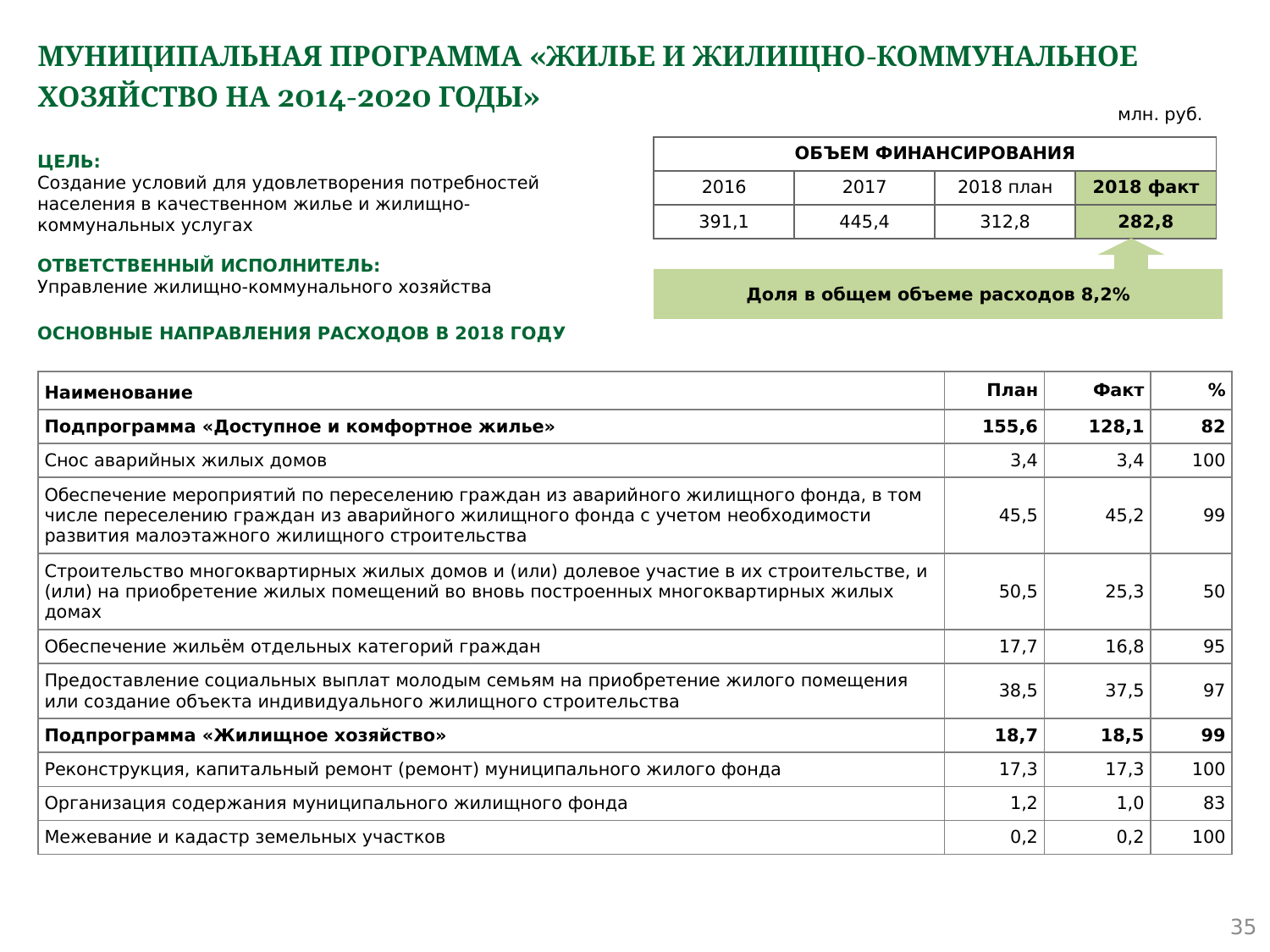

# МУНИЦИПАЛЬНАЯ ПРОГРАММА «ЖИЛЬЕ И ЖИЛИЩНО-КОММУНАЛЬНОЕ ХОЗЯЙСТВО НА 2014-2020 ГОДЫ»
млн. руб.
| ОБЪЕМ ФИНАНСИРОВАНИЯ |  |  |  |
| --- | --- | --- | --- |
| 2016 | 2017 | 2018 план | 2018 факт |
| 391,1 | 445,4 | 312,8 | 282,8 |
ЦЕЛЬ:
Создание условий для удовлетворения потребностей населения в качественном жилье и жилищно-коммунальных услугах

ОТВЕТСТВЕННЫЙ ИСПОЛНИТЕЛЬ:
Управление жилищно-коммунального хозяйства

Доля в общем объеме расходов 8,2%
ОСНОВНЫЕ НАПРАВЛЕНИЯ РАСХОДОВ В 2018 ГОДУ
| Наименование | План | Факт | % |
| --- | --- | --- | --- |
| Подпрограмма «Доступное и комфортное жилье» | 155,6 | 128,1 | 82 |
| Снос аварийных жилых домов | 3,4 | 3,4 | 100 |
| Обеспечение мероприятий по переселению граждан из аварийного жилищного фонда, в том числе переселению граждан из аварийного жилищного фонда с учетом необходимости развития малоэтажного жилищного строительства | 45,5 | 45,2 | 99 |
| Строительство многоквартирных жилых домов и (или) долевое участие в их строительстве, и (или) на приобретение жилых помещений во вновь построенных многоквартирных жилых домах | 50,5 | 25,3 | 50 |
| Обеспечение жильём отдельных категорий граждан | 17,7 | 16,8 | 95 |
| Предоставление социальных выплат молодым семьям на приобретение жилого помещения или создание объекта индивидуального жилищного строительства | 38,5 | 37,5 | 97 |
| Подпрограмма «Жилищное хозяйство» | 18,7 | 18,5 | 99 |
| Реконструкция, капитальный ремонт (ремонт) муниципального жилого фонда | 17,3 | 17,3 | 100 |
| Организация содержания муниципального жилищного фонда | 1,2 | 1,0 | 83 |
| Межевание и кадастр земельных участков | 0,2 | 0,2 | 100 |
35